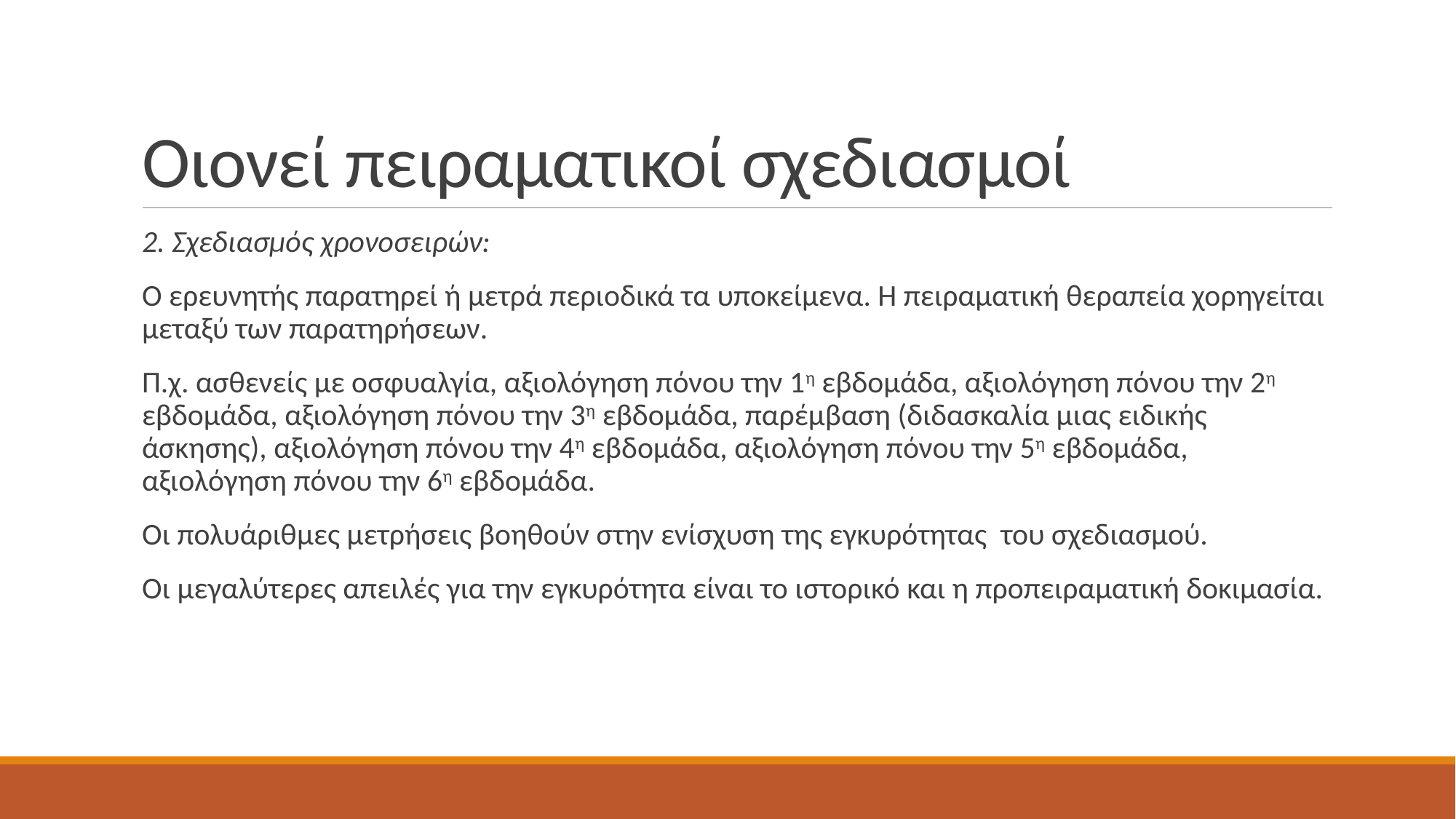

# Οιονεί πειραματικοί σχεδιασμοί
2. Σχεδιασμός χρονοσειρών:
Ο ερευνητής παρατηρεί ή μετρά περιοδικά τα υποκείμενα. Η πειραματική θεραπεία χορηγείται μεταξύ των παρατηρήσεων.
Π.χ. ασθενείς με οσφυαλγία, αξιολόγηση πόνου την 1η εβδομάδα, αξιολόγηση πόνου την 2η εβδομάδα, αξιολόγηση πόνου την 3η εβδομάδα, παρέμβαση (διδασκαλία μιας ειδικής άσκησης), αξιολόγηση πόνου την 4η εβδομάδα, αξιολόγηση πόνου την 5η εβδομάδα, αξιολόγηση πόνου την 6η εβδομάδα.
Οι πολυάριθμες μετρήσεις βοηθούν στην ενίσχυση της εγκυρότητας  του σχεδιασμού.
Οι μεγαλύτερες απειλές για την εγκυρότητα είναι το ιστορικό και η προπειραματική δοκιμασία.